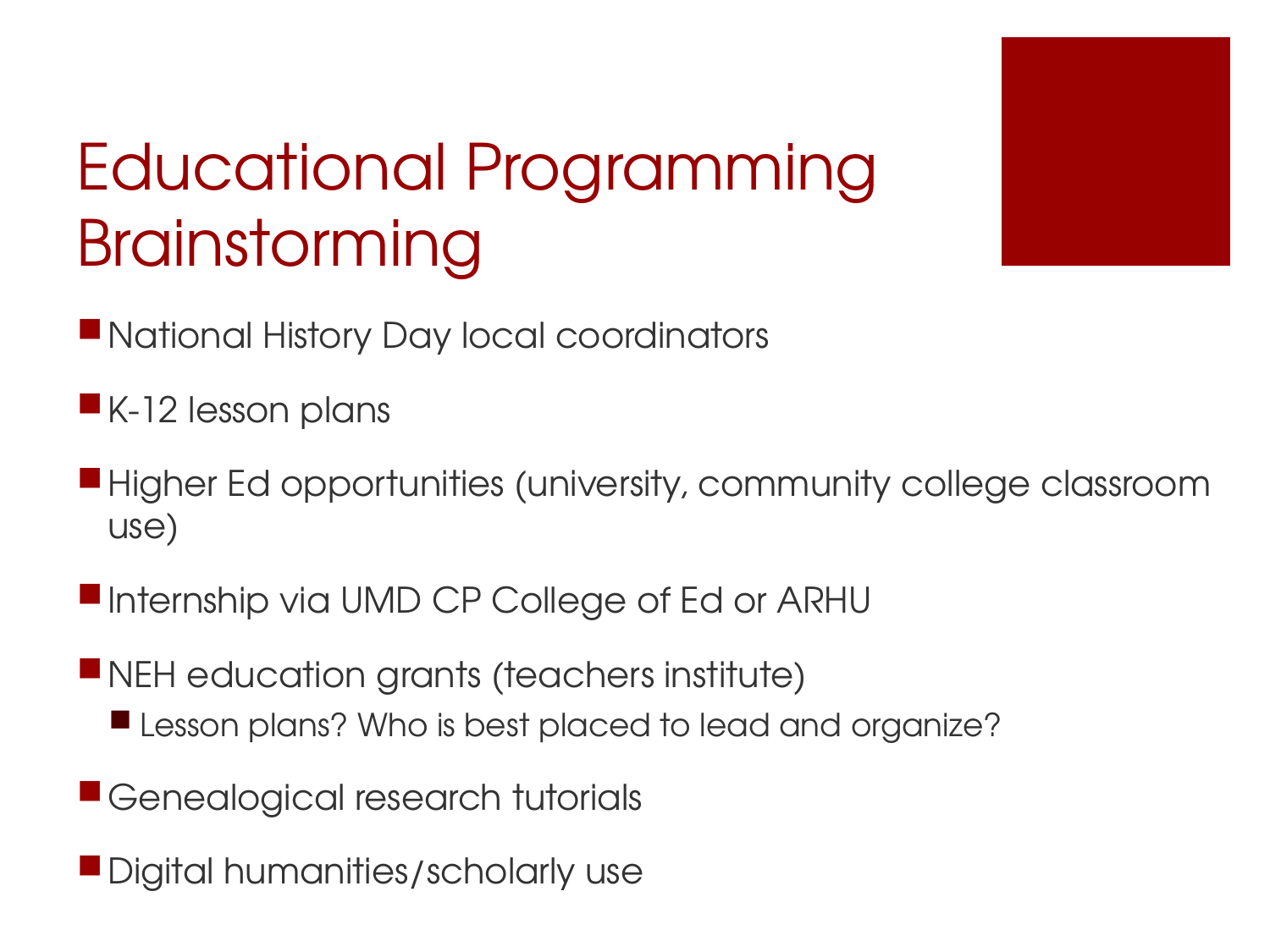

# Educational Programming Brainstorming
National History Day local coordinators
K-12 lesson plans
Higher Ed opportunities (university, community college classroom use)
Internship via UMD CP College of Ed or ARHU
NEH education grants (teachers institute)
Lesson plans? Who is best placed to lead and organize?
Genealogical research tutorials
Digital humanities/scholarly use